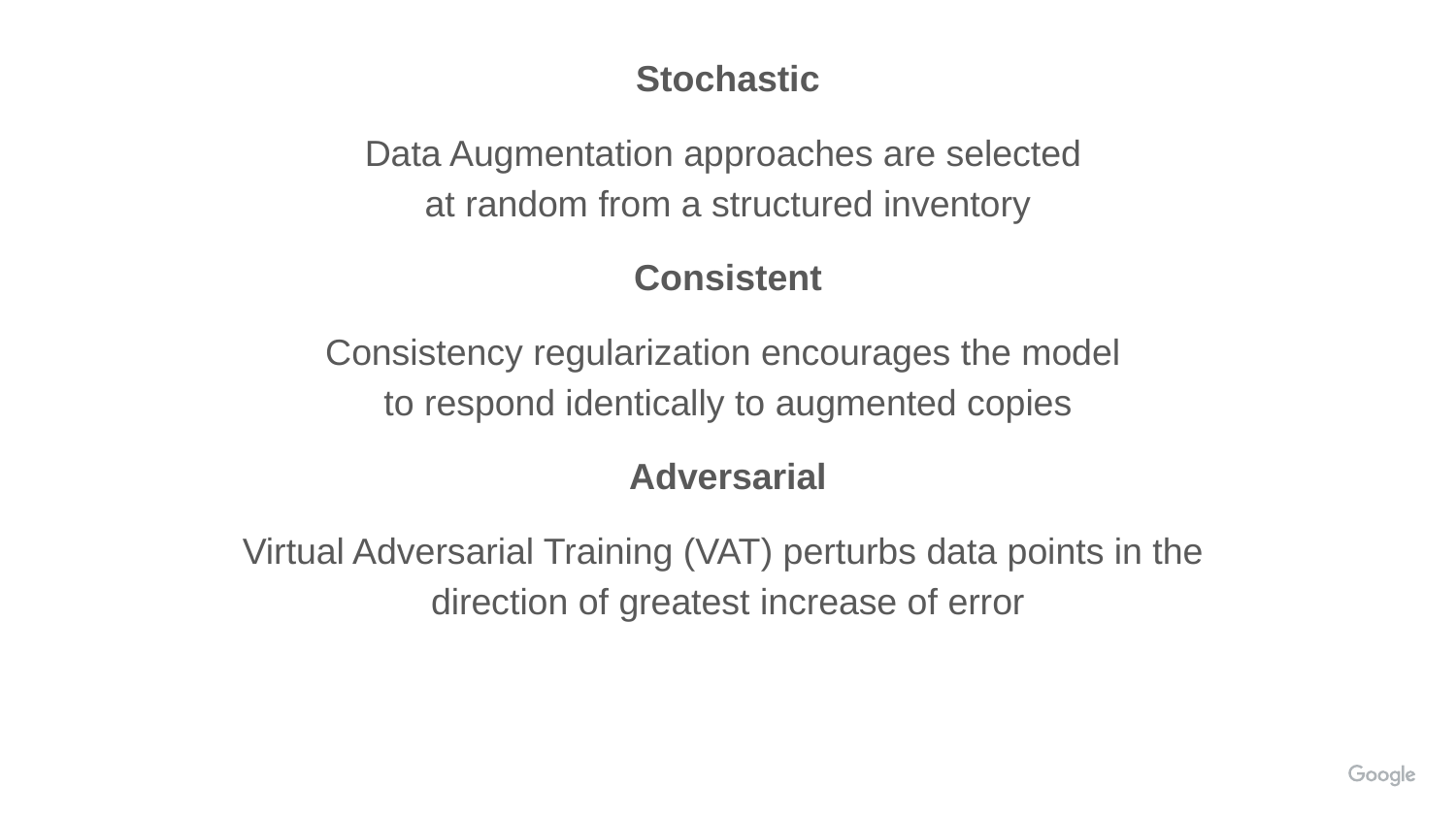

Stochastic
Data Augmentation approaches are selected
at random from a structured inventory
Consistent
Consistency regularization encourages the model
to respond identically to augmented copies
Adversarial
Virtual Adversarial Training (VAT) perturbs data points in the
direction of greatest increase of error